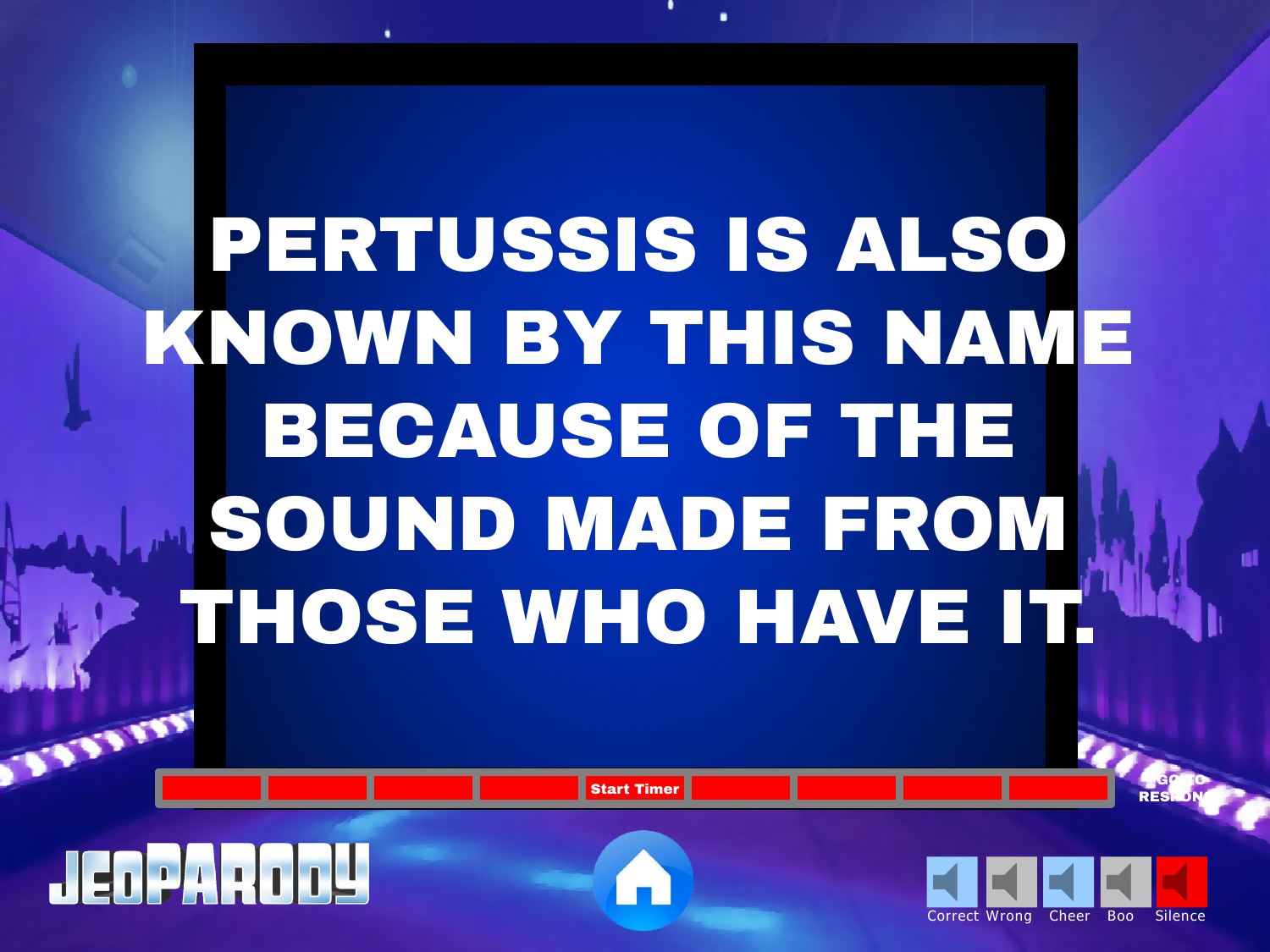

PERTUSSIS IS ALSO KNOWN BY THIS NAME BECAUSE OF THE SOUND MADE FROM THOSE WHO HAVE IT.